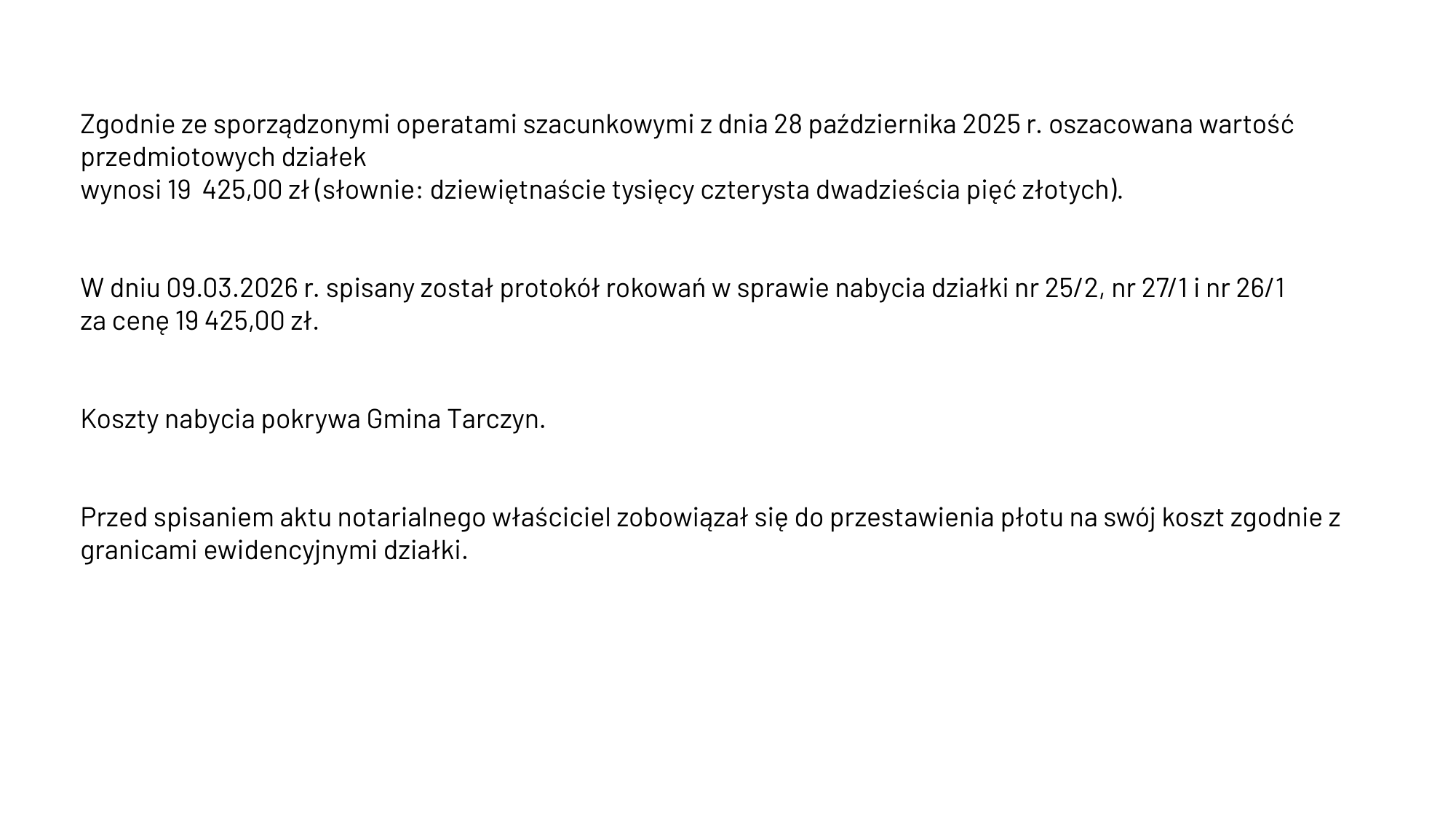

Zgodnie ze sporządzonymi operatami szacunkowymi z dnia 28 października 2025 r. oszacowana wartość przedmiotowych działek
wynosi 19  425,00 zł (słownie: dziewiętnaście tysięcy czterysta dwadzieścia pięć złotych).

W dniu 09.03.2026 r. spisany został protokół rokowań w sprawie nabycia działki nr 25/2, nr 27/1 i nr 26/1
za cenę 19 425,00 zł.

Koszty nabycia pokrywa Gmina Tarczyn.

Przed spisaniem aktu notarialnego właściciel zobowiązał się do przestawienia płotu na swój koszt zgodnie z granicami ewidencyjnymi działki.